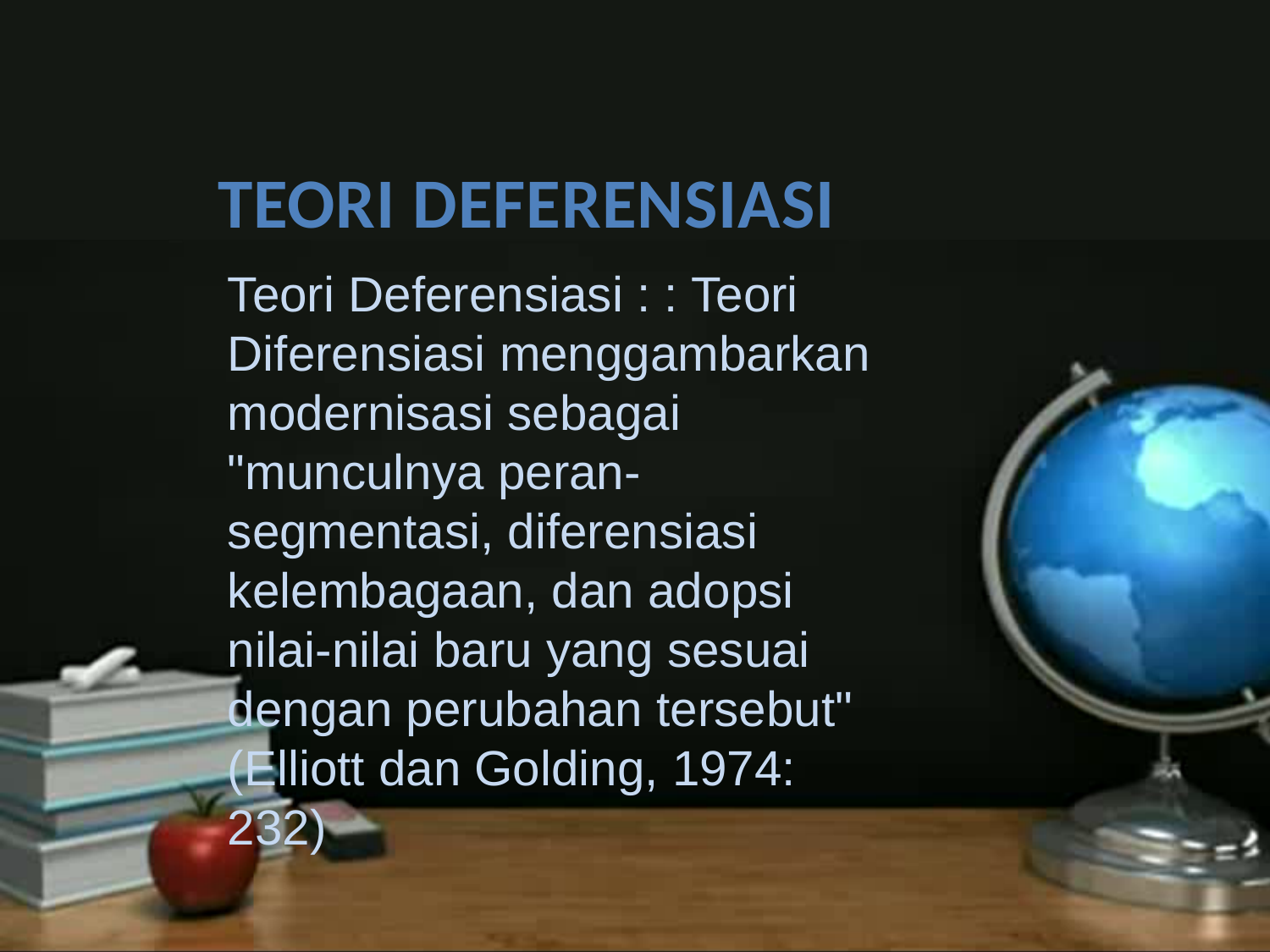

# TEORI DEFERENSIASI
Teori Deferensiasi : : Teori Diferensiasi menggambarkan modernisasi sebagai  "munculnya peran-segmentasi, diferensiasi kelembagaan, dan adopsi nilai-nilai baru yang sesuai dengan perubahan tersebut" (Elliott dan Golding, 1974: 232)